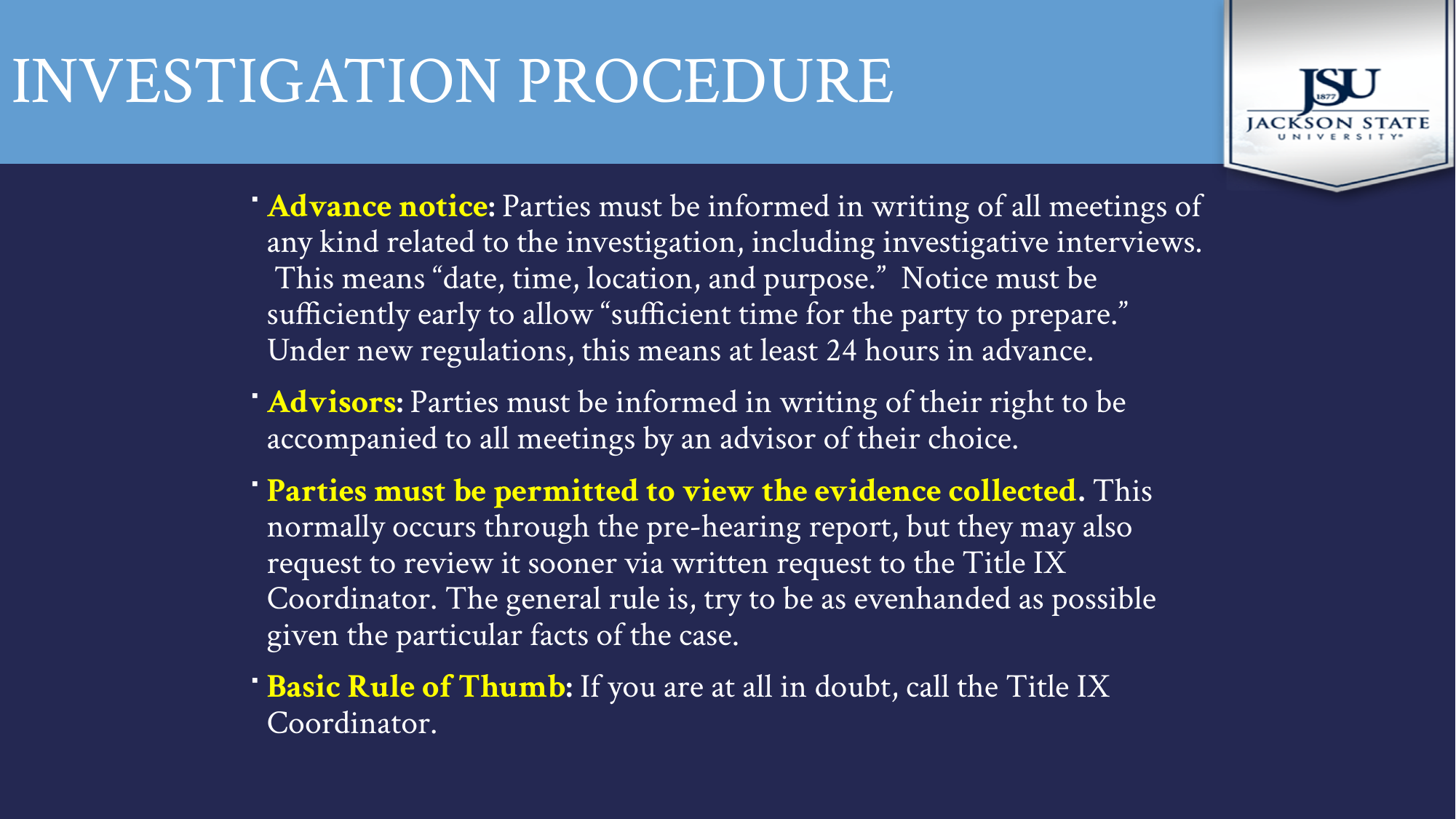

# INVESTIGATION PROCEDURE
Advance notice: Parties must be informed in writing of all meetings of any kind related to the investigation, including investigative interviews.  This means “date, time, location, and purpose.”  Notice must be sufficiently early to allow “sufficient time for the party to prepare.” Under new regulations, this means at least 24 hours in advance.
Advisors: Parties must be informed in writing of their right to be accompanied to all meetings by an advisor of their choice.
Parties must be permitted to view the evidence collected. This normally occurs through the pre-hearing report, but they may also request to review it sooner via written request to the Title IX Coordinator. The general rule is, try to be as evenhanded as possible given the particular facts of the case.
Basic Rule of Thumb: If you are at all in doubt, call the Title IX Coordinator.